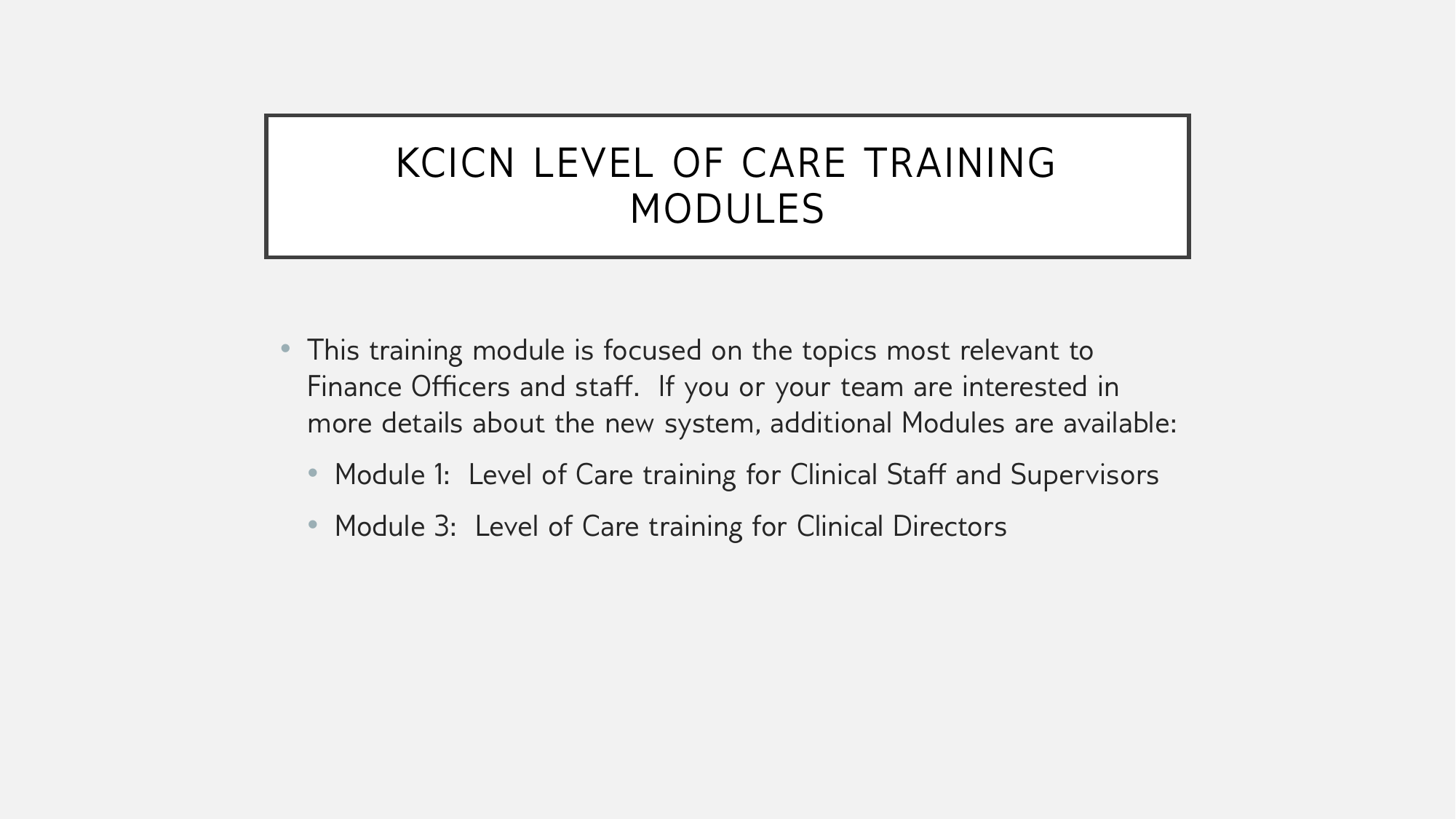

# KCICN Level of care training modules
This training module is focused on the topics most relevant to Finance Officers and staff.  If you or your team are interested in more details about the new system, additional Modules are available:
Module 1:  Level of Care training for Clinical Staff and Supervisors
Module 3:  Level of Care training for Clinical Directors